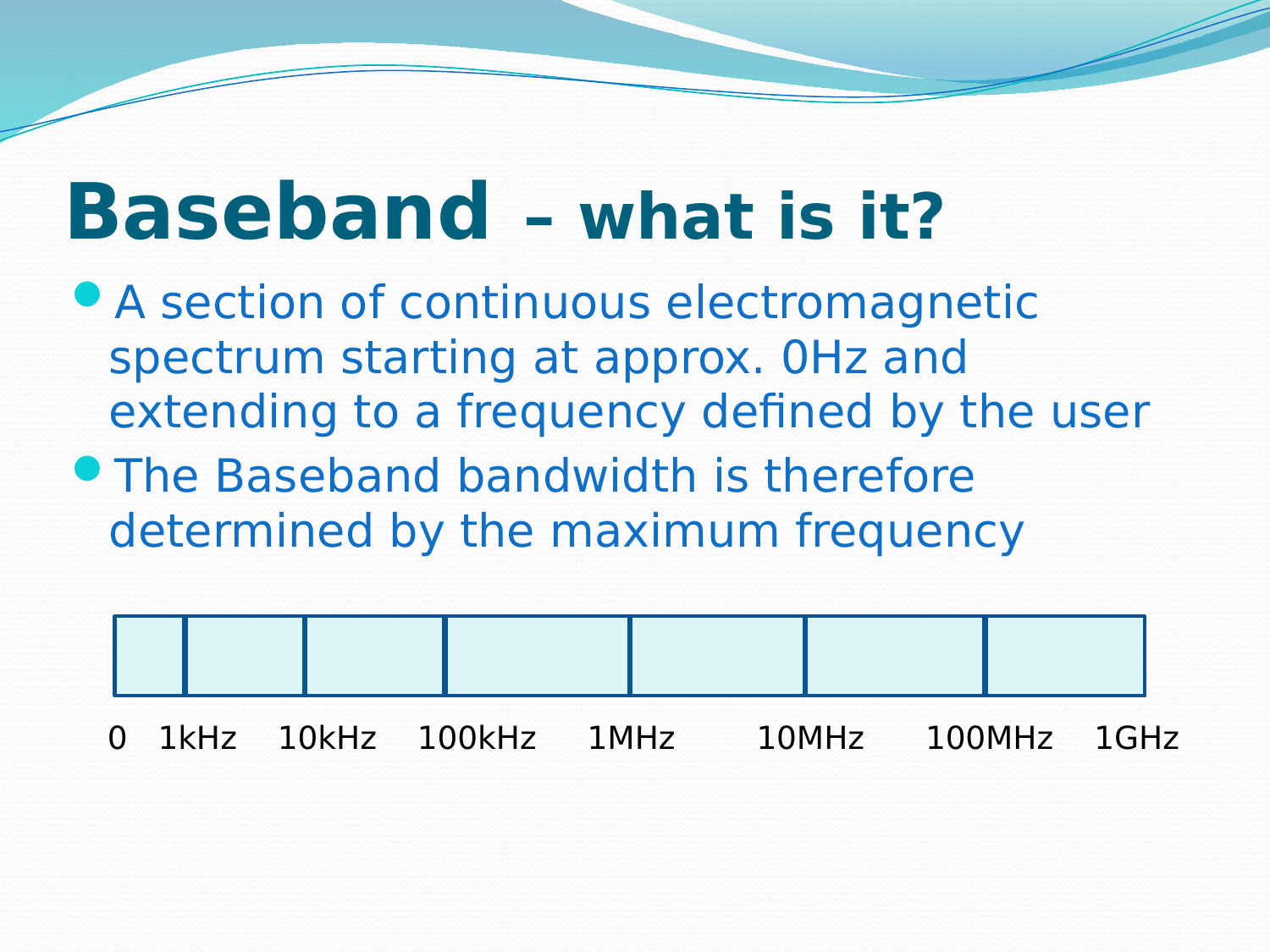

# Baseband – what is it?
A section of continuous electromagnetic spectrum starting at approx. 0Hz and extending to a frequency defined by the user
The Baseband bandwidth is therefore determined by the maximum frequency

 0   1kHz    10kHz    100kHz     1MHz        10MHz      100MHz    1GHz